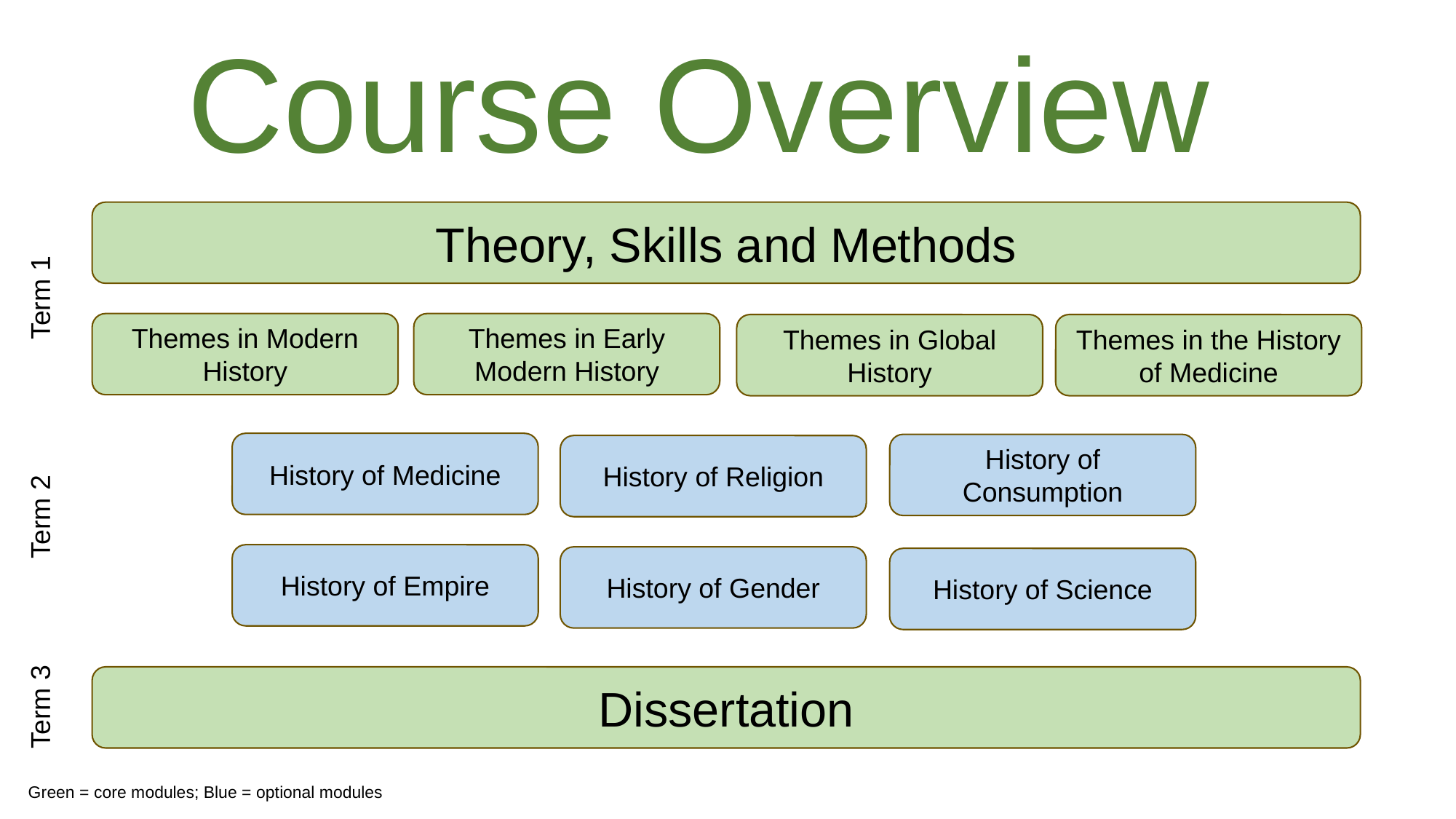

Course Overview
Theory, Skills and Methods
Term 1
Themes in Modern History
Themes in Early Modern History
Themes in Global History
Themes in the History of Medicine
History of Medicine
History of Consumption
History of Religion
Term 2
History of Empire
History of Gender
History of Science
Term 3
Dissertation
Green = core modules; Blue = optional modules